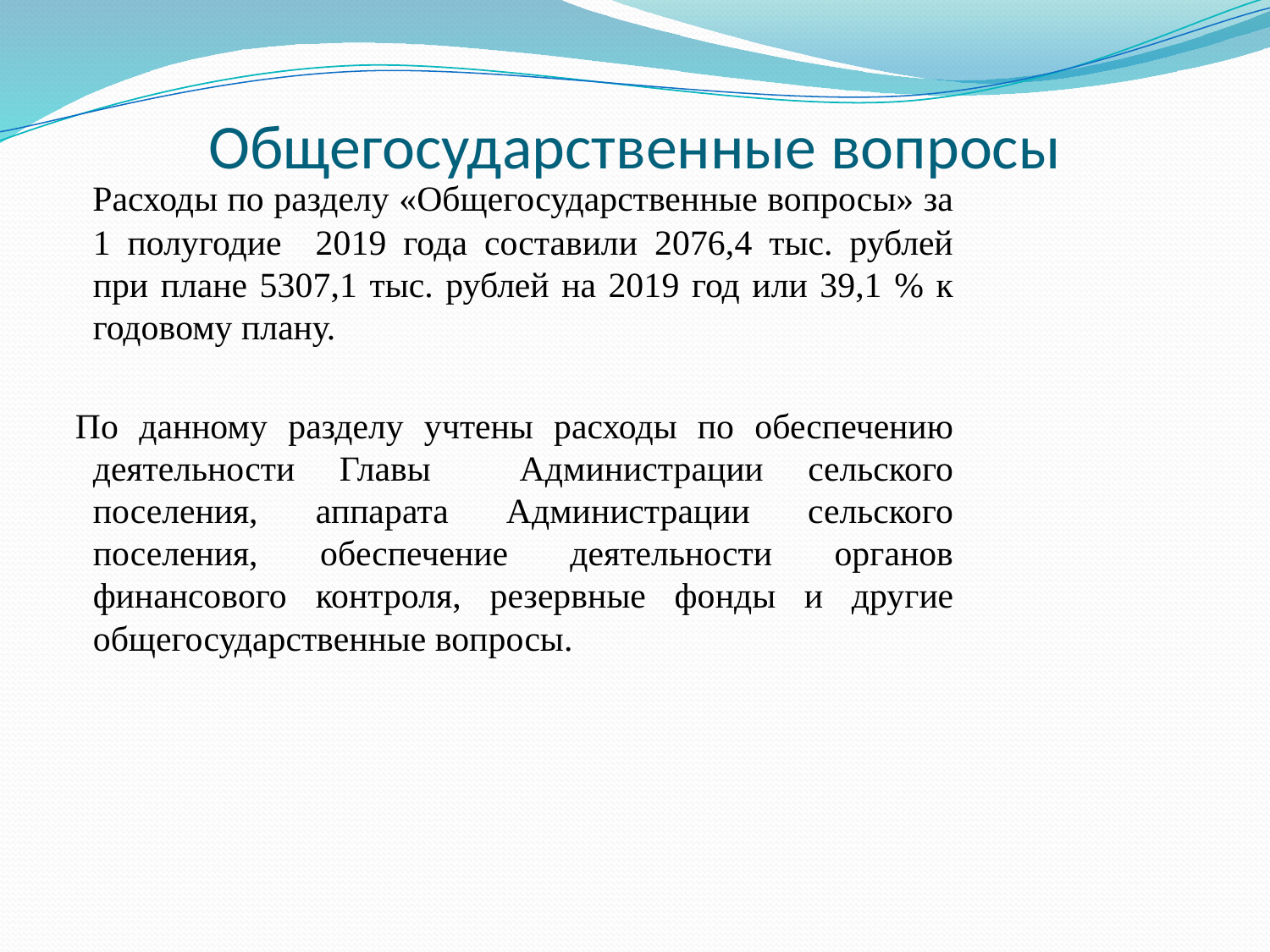

# Общегосударственные вопросы
   Расходы по разделу «Общегосударственные вопросы» за 1 полугодие  2019 года составили 2076,4 тыс. рублей при плане 5307,1 тыс. рублей на 2019 год или 39,1 % к годовому плану.

 По данному разделу учтены расходы по обеспечению деятельности Главы  Администрации сельского поселения, аппарата Администрации сельского поселения, обеспечение деятельности органов финансового контроля, резервные фонды и другие общегосударственные вопросы.